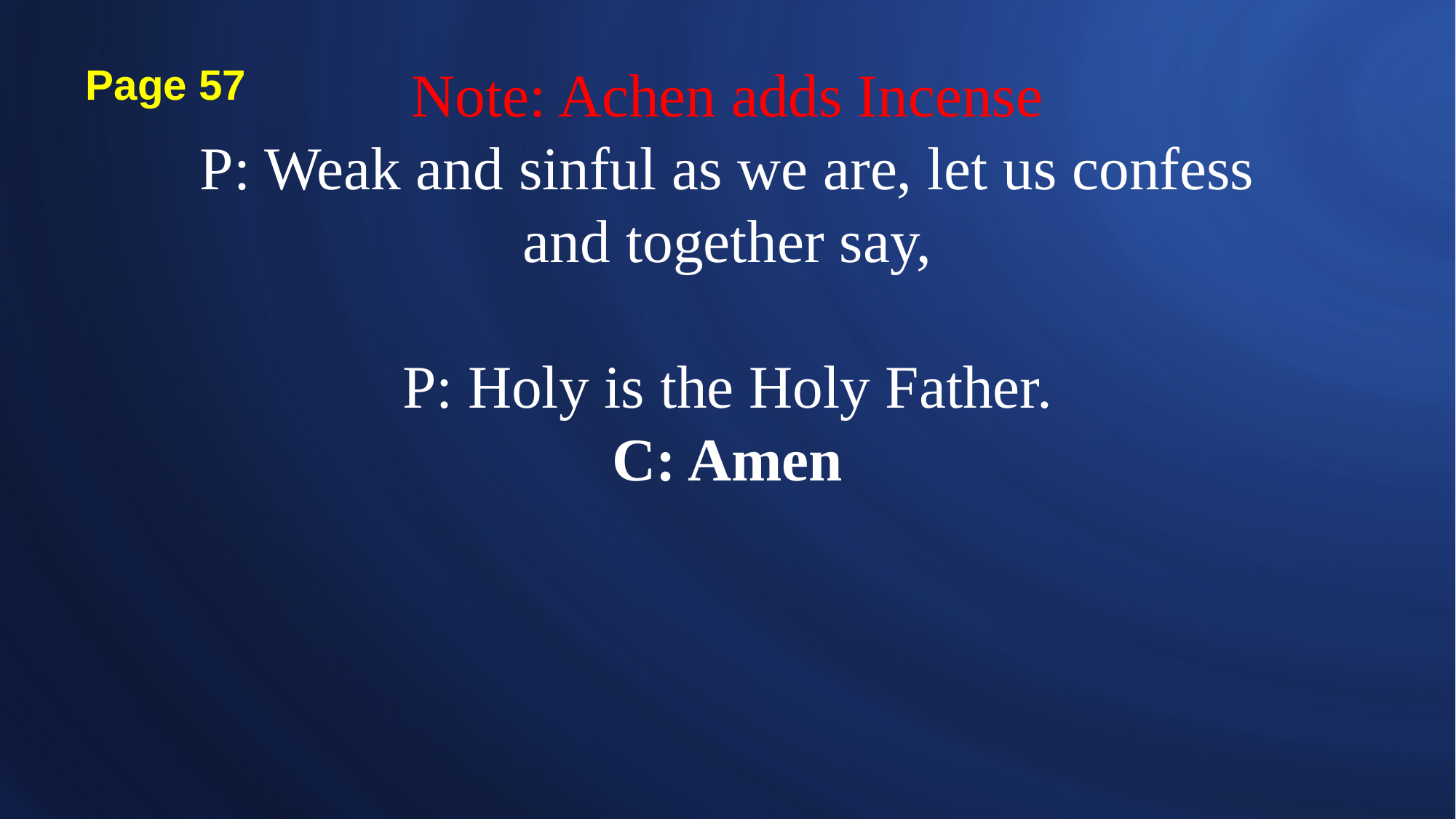

# Note: Achen adds Incense P: Weak and sinful as we are, let us confess and together say, P: Holy is the Holy Father. C: Amen
Page 57